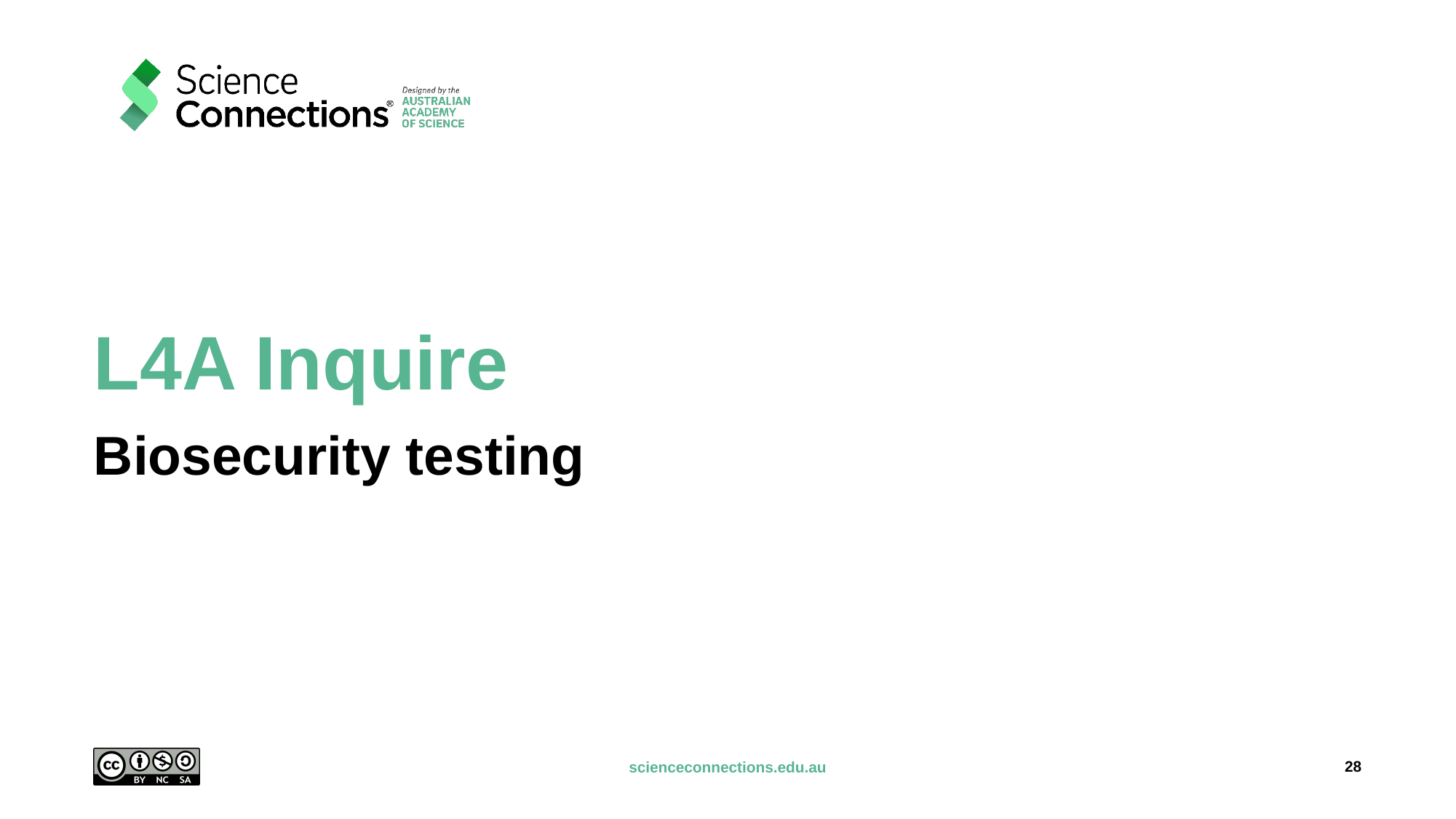

# L4A Inquire
Biosecurity testing
28
scienceconnections.edu.au